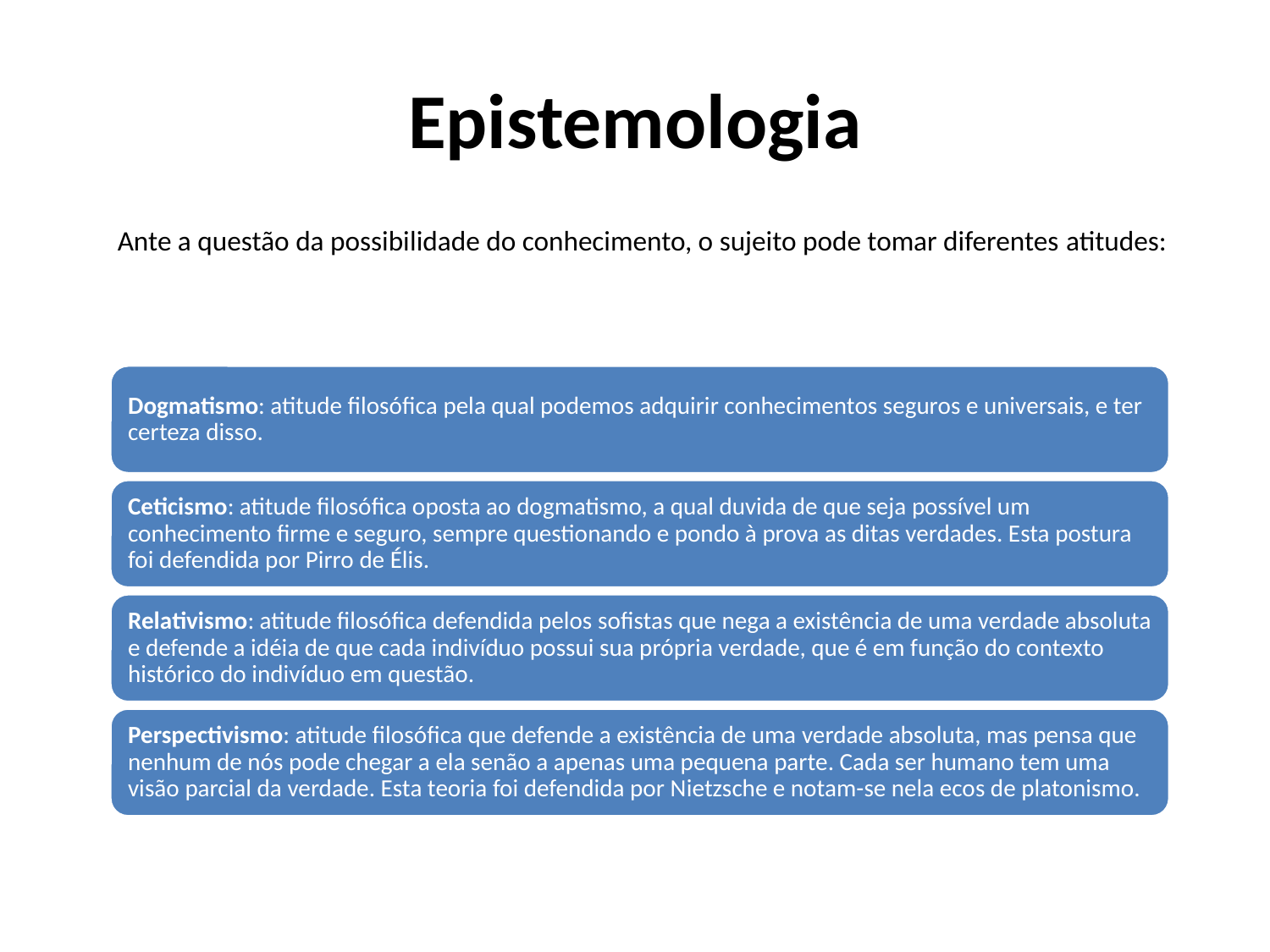

# Epistemologia
Ante a questão da possibilidade do conhecimento, o sujeito pode tomar diferentes atitudes:

Dogmatismo: atitude filosófica pela qual podemos adquirir conhecimentos seguros e universais, e ter certeza disso.
Ceticismo: atitude filosófica oposta ao dogmatismo, a qual duvida de que seja possível um conhecimento firme e seguro, sempre questionando e pondo à prova as ditas verdades. Esta postura foi defendida por Pirro de Élis.
Relativismo: atitude filosófica defendida pelos sofistas que nega a existência de uma verdade absoluta e defende a idéia de que cada indivíduo possui sua própria verdade, que é em função do contexto histórico do indivíduo em questão.
Perspectivismo: atitude filosófica que defende a existência de uma verdade absoluta, mas pensa que nenhum de nós pode chegar a ela senão a apenas uma pequena parte. Cada ser humano tem uma visão parcial da verdade. Esta teoria foi defendida por Nietzsche e notam-se nela ecos de platonismo.